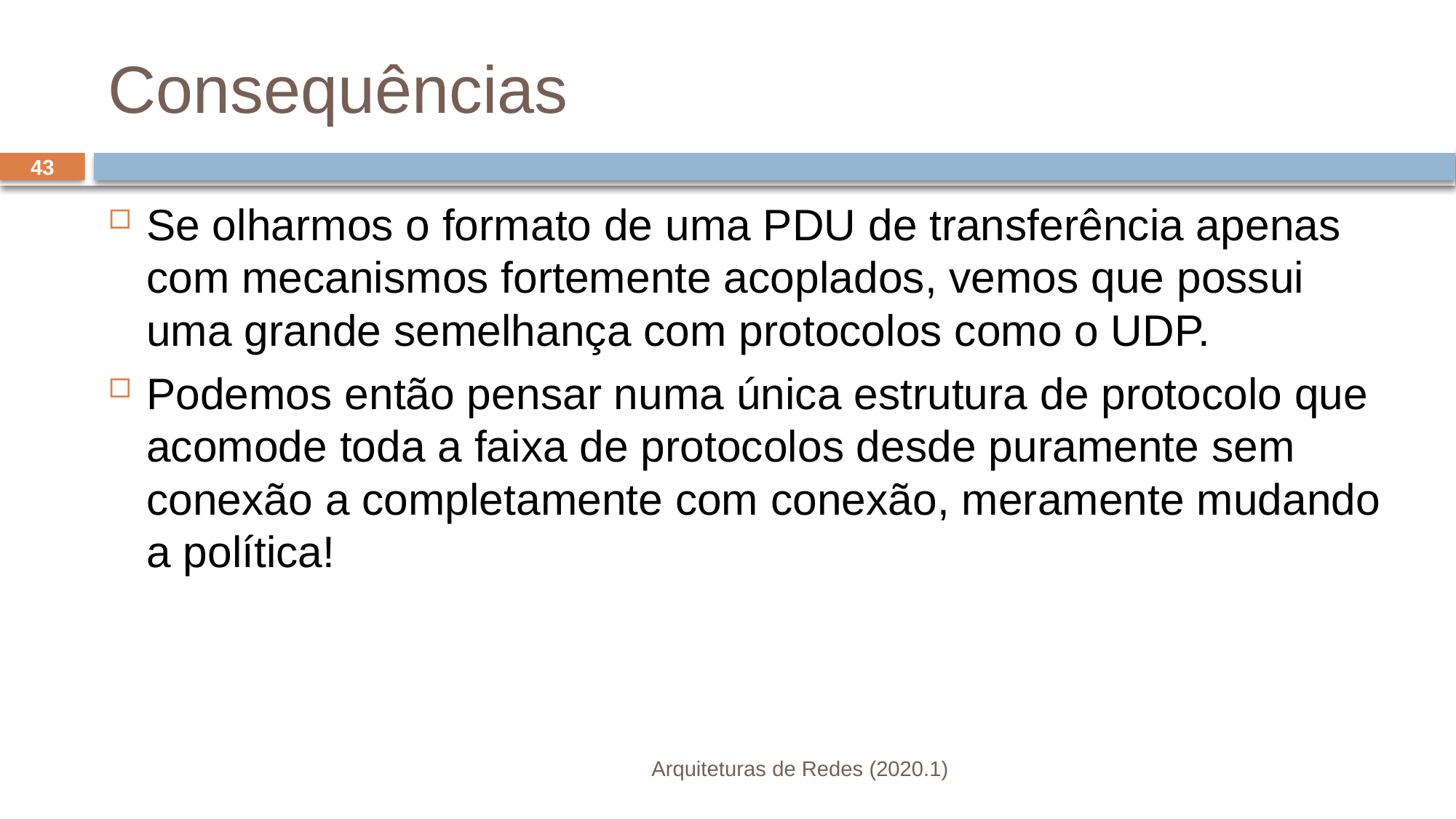

# Consequências
43
Se olharmos o formato de uma PDU de transferência apenas com mecanismos fortemente acoplados, vemos que possui uma grande semelhança com protocolos como o UDP.
Podemos então pensar numa única estrutura de protocolo que acomode toda a faixa de protocolos desde puramente sem conexão a completamente com conexão, meramente mudando a política!
Arquiteturas de Redes (2020.1)